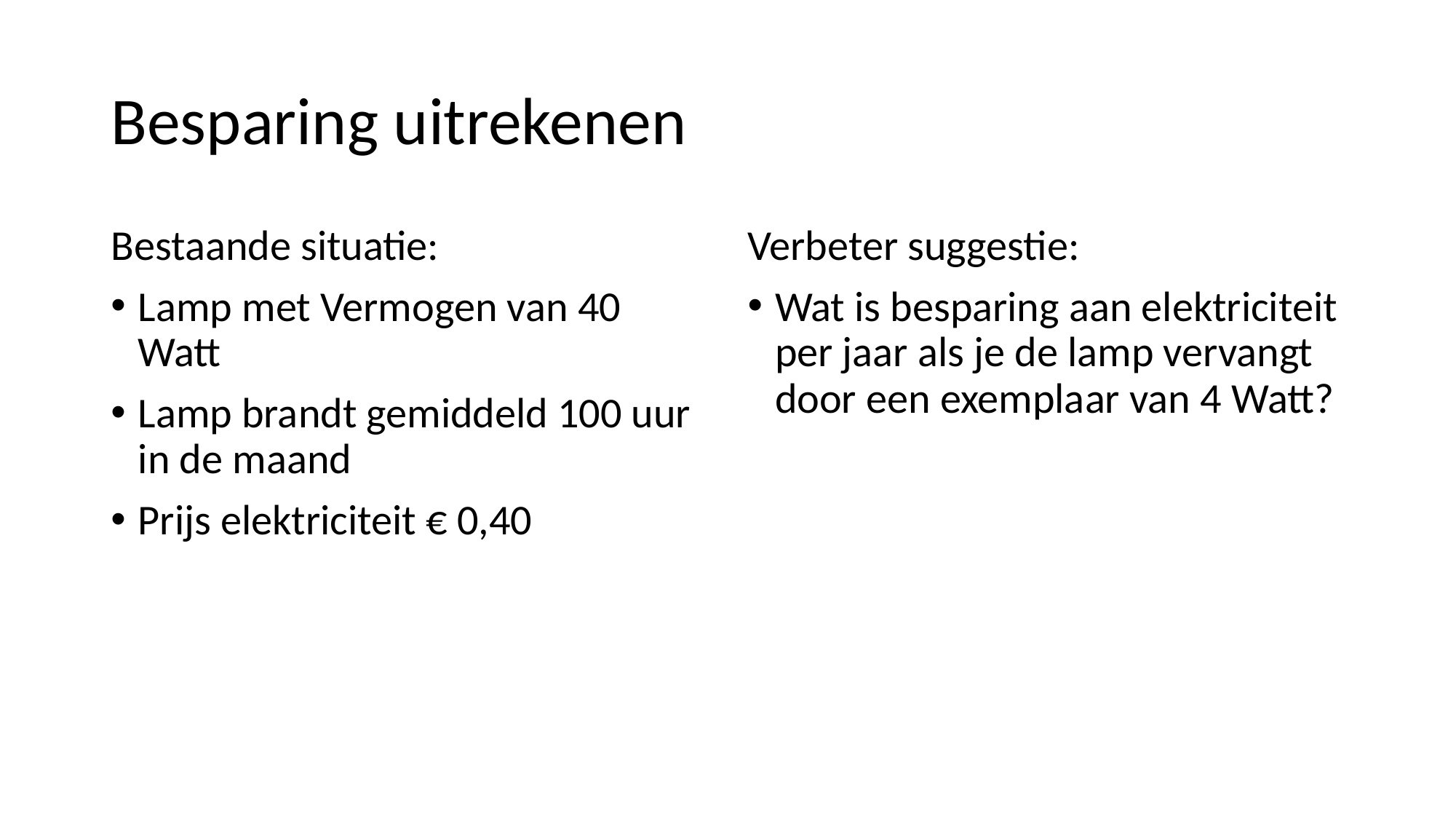

# Besparing uitrekenen
Bestaande situatie:
Lamp met Vermogen van 40 Watt
Lamp brandt gemiddeld 100 uur in de maand
Prijs elektriciteit € 0,40

Verbeter suggestie:
Wat is besparing aan elektriciteit per jaar als je de lamp vervangt door een exemplaar van 4 Watt?